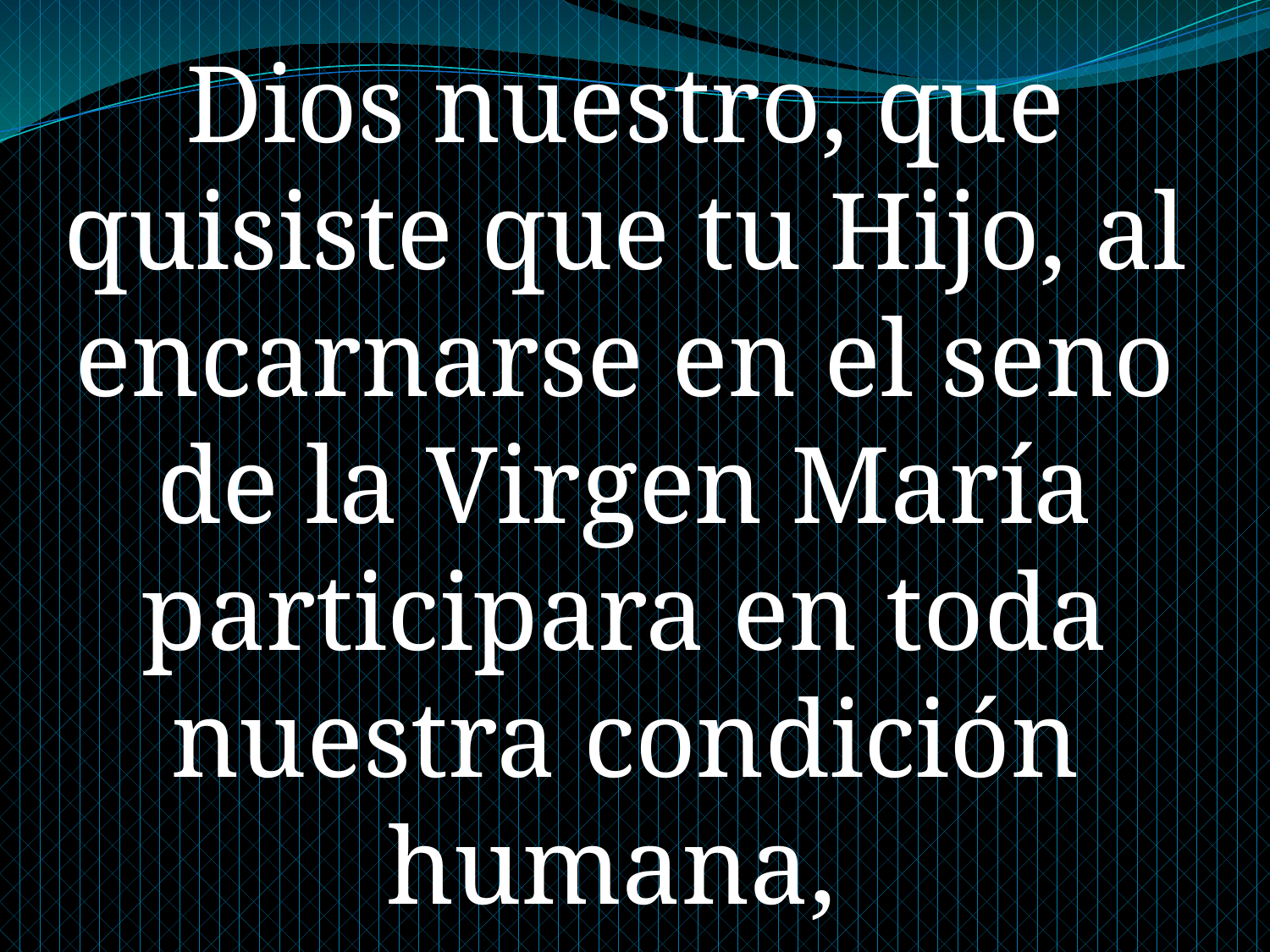

Dios nuestro, que quisiste que tu Hijo, al encarnarse en el seno de la Virgen María participara en toda nuestra condición humana,